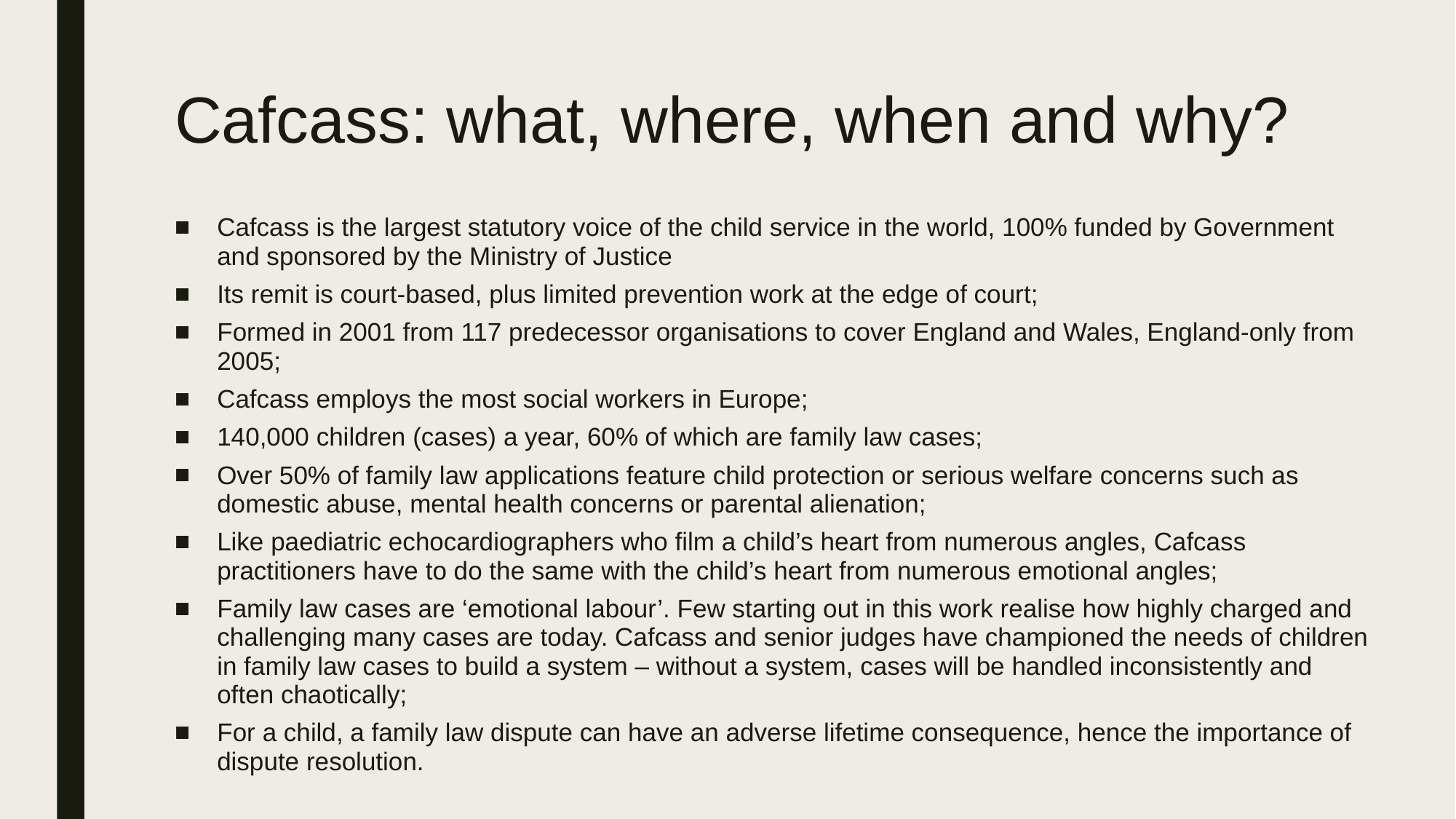

# Cafcass: what, where, when and why?
Cafcass is the largest statutory voice of the child service in the world, 100% funded by Government and sponsored by the Ministry of Justice
Its remit is court-based, plus limited prevention work at the edge of court;
Formed in 2001 from 117 predecessor organisations to cover England and Wales, England-only from 2005;
Cafcass employs the most social workers in Europe;
140,000 children (cases) a year, 60% of which are family law cases;
Over 50% of family law applications feature child protection or serious welfare concerns such as domestic abuse, mental health concerns or parental alienation;
Like paediatric echocardiographers who film a child’s heart from numerous angles, Cafcass practitioners have to do the same with the child’s heart from numerous emotional angles;
Family law cases are ‘emotional labour’. Few starting out in this work realise how highly charged and challenging many cases are today. Cafcass and senior judges have championed the needs of children in family law cases to build a system – without a system, cases will be handled inconsistently and often chaotically;
For a child, a family law dispute can have an adverse lifetime consequence, hence the importance of dispute resolution.